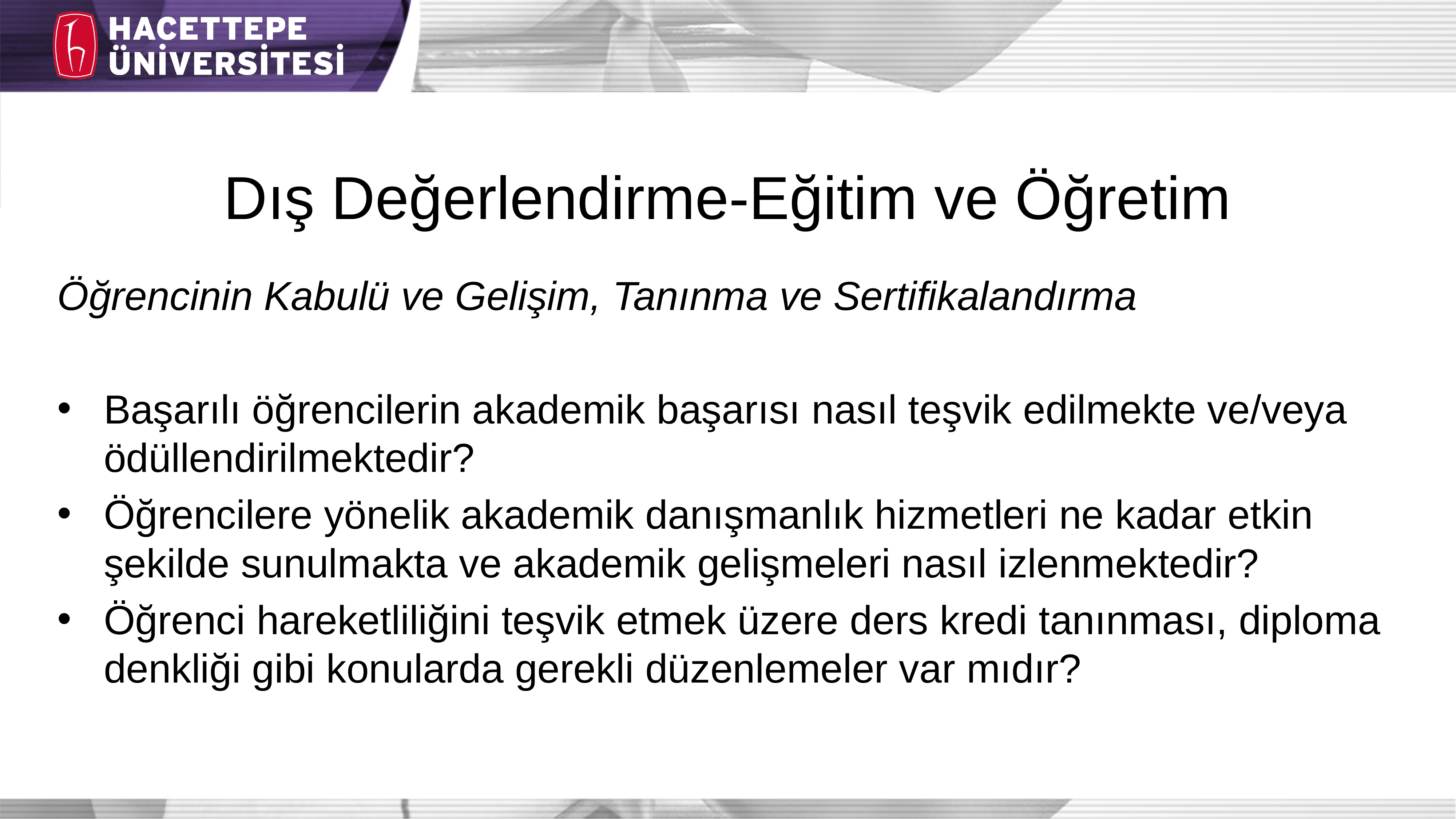

# Dış Değerlendirme-Eğitim ve Öğretim
Öğrencinin Kabulü ve Gelişim, Tanınma ve Sertifikalandırma

Başarılı öğrencilerin akademik başarısı nasıl teşvik edilmekte ve/veya ödüllendirilmektedir?
Öğrencilere yönelik akademik danışmanlık hizmetleri ne kadar etkin şekilde sunulmakta ve akademik gelişmeleri nasıl izlenmektedir?
Öğrenci hareketliliğini teşvik etmek üzere ders kredi tanınması, diploma denkliği gibi konularda gerekli düzenlemeler var mıdır?